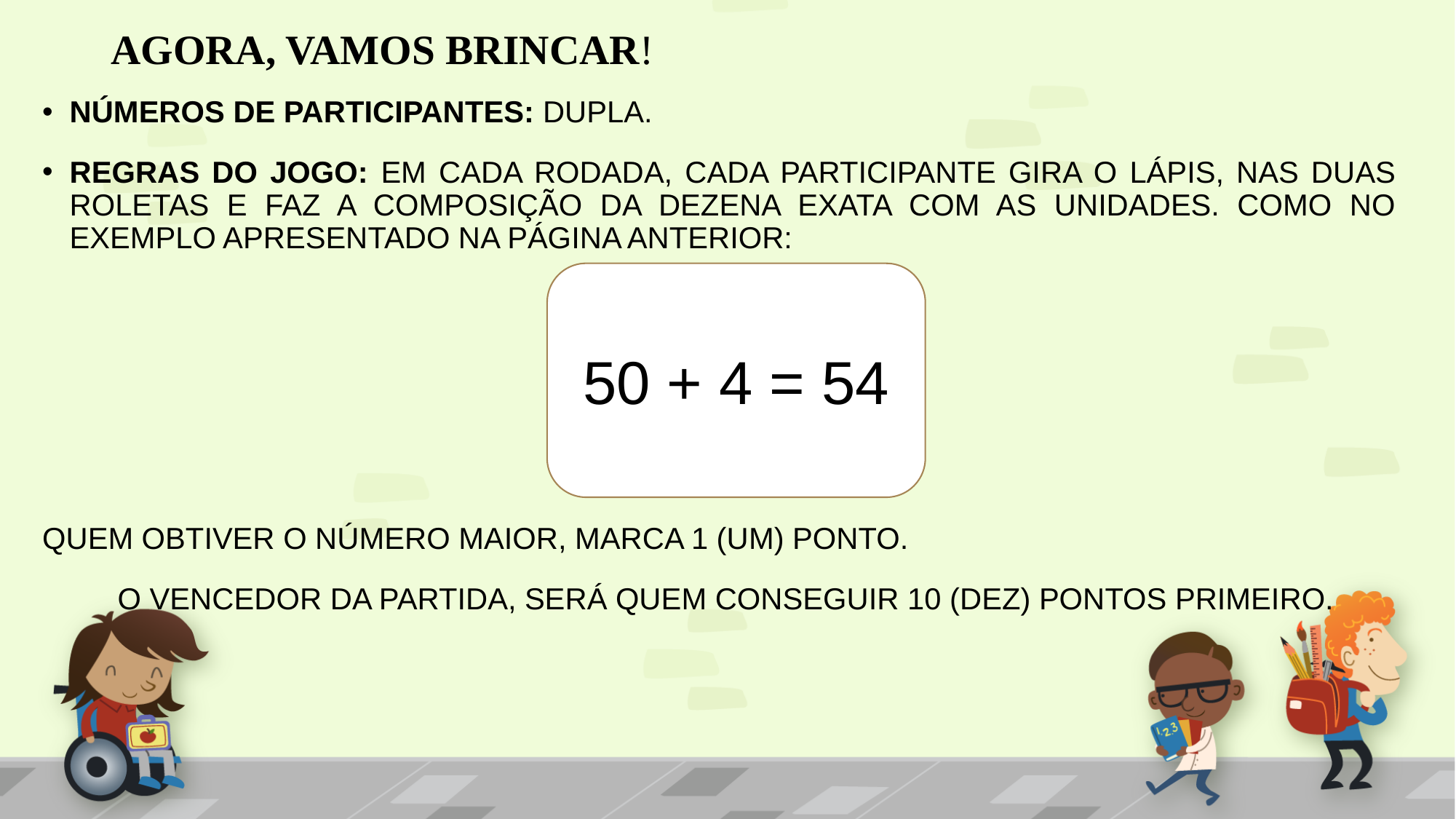

# AGORA, VAMOS BRINCAR!
NÚMEROS DE PARTICIPANTES: DUPLA.
REGRAS DO JOGO: EM CADA RODADA, CADA PARTICIPANTE GIRA O LÁPIS, NAS DUAS ROLETAS E FAZ A COMPOSIÇÃO DA DEZENA EXATA COM AS UNIDADES. COMO NO EXEMPLO APRESENTADO NA PÁGINA ANTERIOR:

QUEM OBTIVER O NÚMERO MAIOR, MARCA 1 (UM) PONTO.
         O VENCEDOR DA PARTIDA, SERÁ QUEM CONSEGUIR 10 (DEZ) PONTOS PRIMEIRO.

50 + 4 = 54